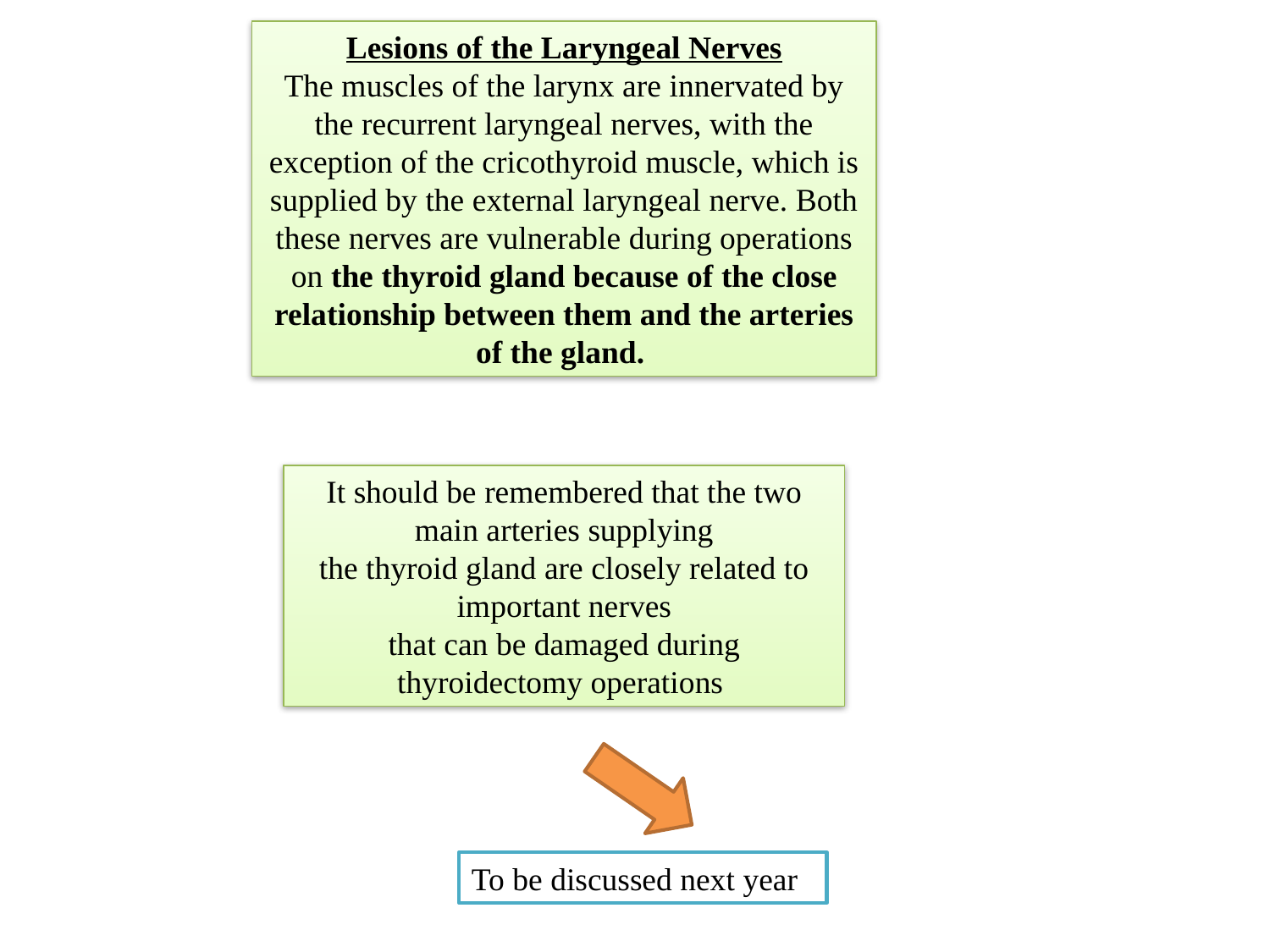

Lesions of the Laryngeal Nerves
The muscles of the larynx are innervated by the recurrent laryngeal nerves, with the exception of the cricothyroid muscle, which is supplied by the external laryngeal nerve. Both these nerves are vulnerable during operations on the thyroid gland because of the close relationship between them and the arteries of the gland.
It should be remembered that the two main arteries supplying
the thyroid gland are closely related to important nerves
that can be damaged during thyroidectomy operations

To be discussed next year